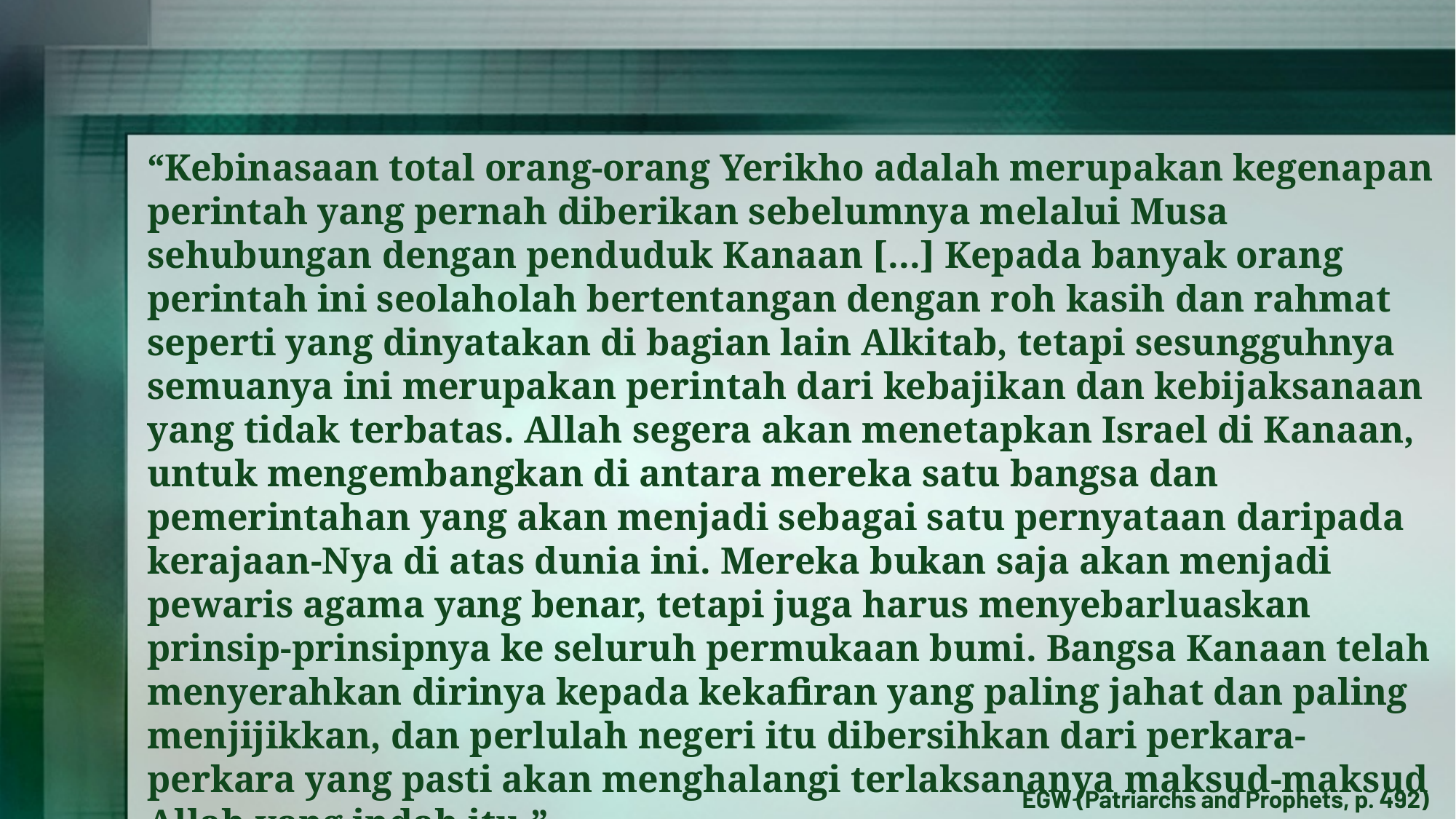

“Kebinasaan total orang-orang Yerikho adalah merupakan kegenapan perintah yang pernah diberikan sebelumnya melalui Musa sehubungan dengan penduduk Kanaan [...] Kepada banyak orang perintah ini seolaholah bertentangan dengan roh kasih dan rahmat seperti yang dinyatakan di bagian lain Alkitab, tetapi sesungguhnya semuanya ini merupakan perintah dari kebajikan dan kebijaksanaan yang tidak terbatas. Allah segera akan menetapkan Israel di Kanaan, untuk mengembangkan di antara mereka satu bangsa dan pemerintahan yang akan menjadi sebagai satu pernyataan daripada kerajaan-Nya di atas dunia ini. Mereka bukan saja akan menjadi pewaris agama yang benar, tetapi juga harus menyebarluaskan prinsip-prinsipnya ke seluruh permukaan bumi. Bangsa Kanaan telah menyerahkan dirinya kepada kekafiran yang paling jahat dan paling menjijikkan, dan perlulah negeri itu dibersihkan dari perkara-perkara yang pasti akan menghalangi terlaksananya maksud-maksud Allah yang indah itu.”
EGW (Patriarchs and Prophets, p. 492)